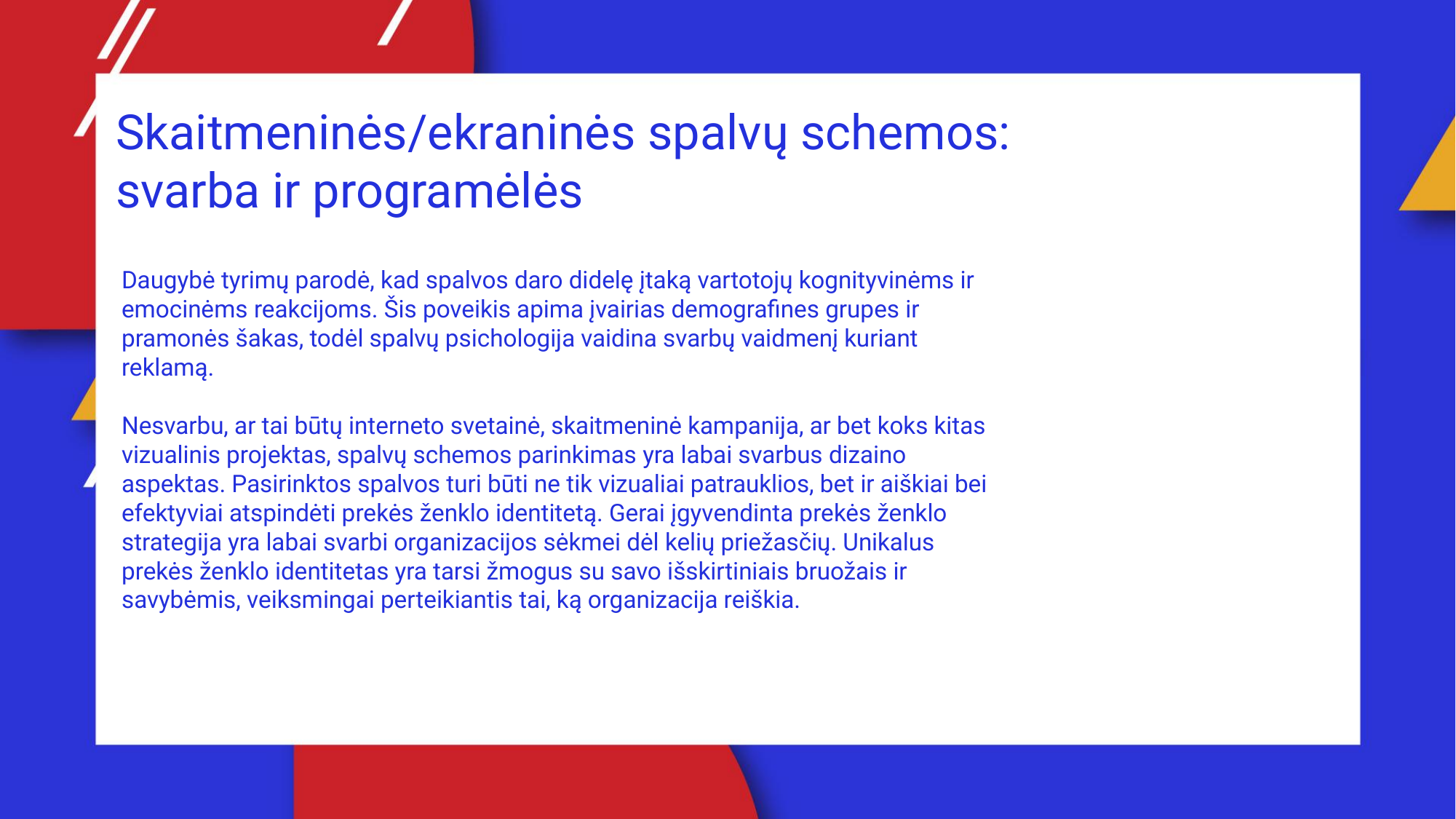

Skaitmeninės/ekraninės spalvų schemos: svarba ir programėlės
Daugybė tyrimų parodė, kad spalvos daro didelę įtaką vartotojų kognityvinėms ir emocinėms reakcijoms. Šis poveikis apima įvairias demografines grupes ir pramonės šakas, todėl spalvų psichologija vaidina svarbų vaidmenį kuriant reklamą.

Nesvarbu, ar tai būtų interneto svetainė, skaitmeninė kampanija, ar bet koks kitas vizualinis projektas, spalvų schemos parinkimas yra labai svarbus dizaino aspektas. Pasirinktos spalvos turi būti ne tik vizualiai patrauklios, bet ir aiškiai bei efektyviai atspindėti prekės ženklo identitetą. Gerai įgyvendinta prekės ženklo strategija yra labai svarbi organizacijos sėkmei dėl kelių priežasčių. Unikalus prekės ženklo identitetas yra tarsi žmogus su savo išskirtiniais bruožais ir savybėmis, veiksmingai perteikiantis tai, ką organizacija reiškia.